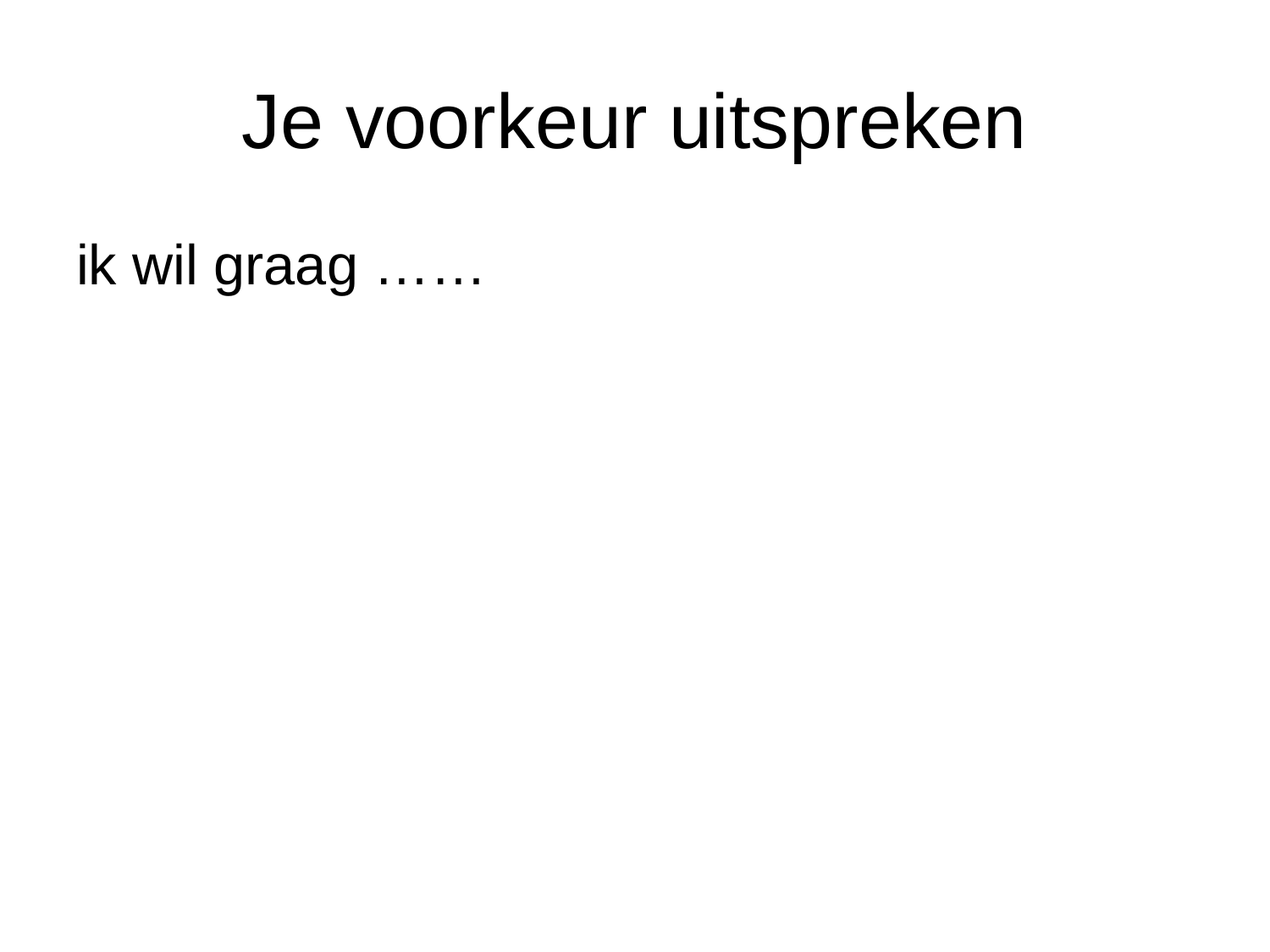

# Je voorkeur uitspreken
ik wil graag ……